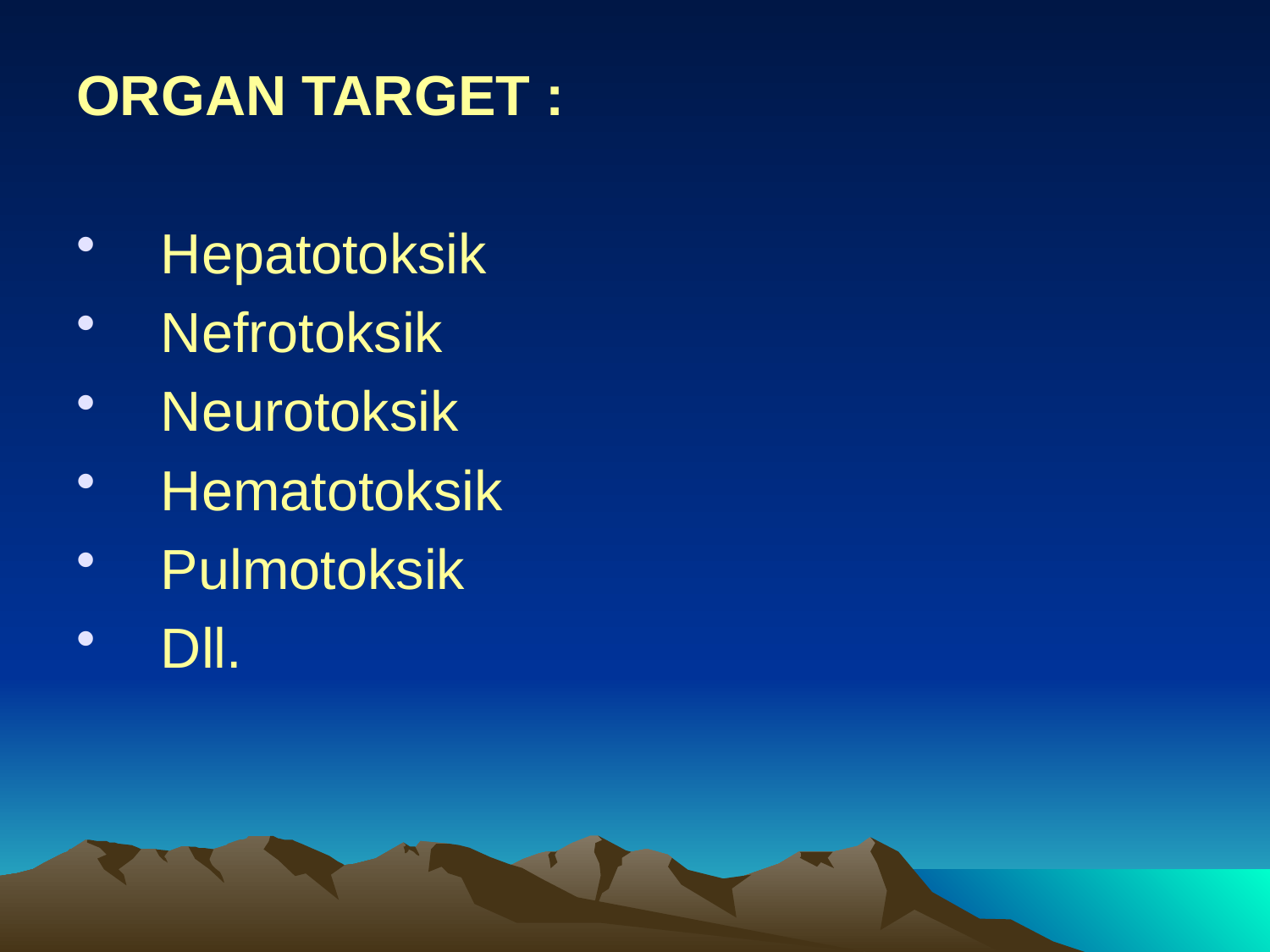

ORGAN TARGET :

Hepatotoksik
Nefrotoksik
Neurotoksik
Hematotoksik
Pulmotoksik
Dll.